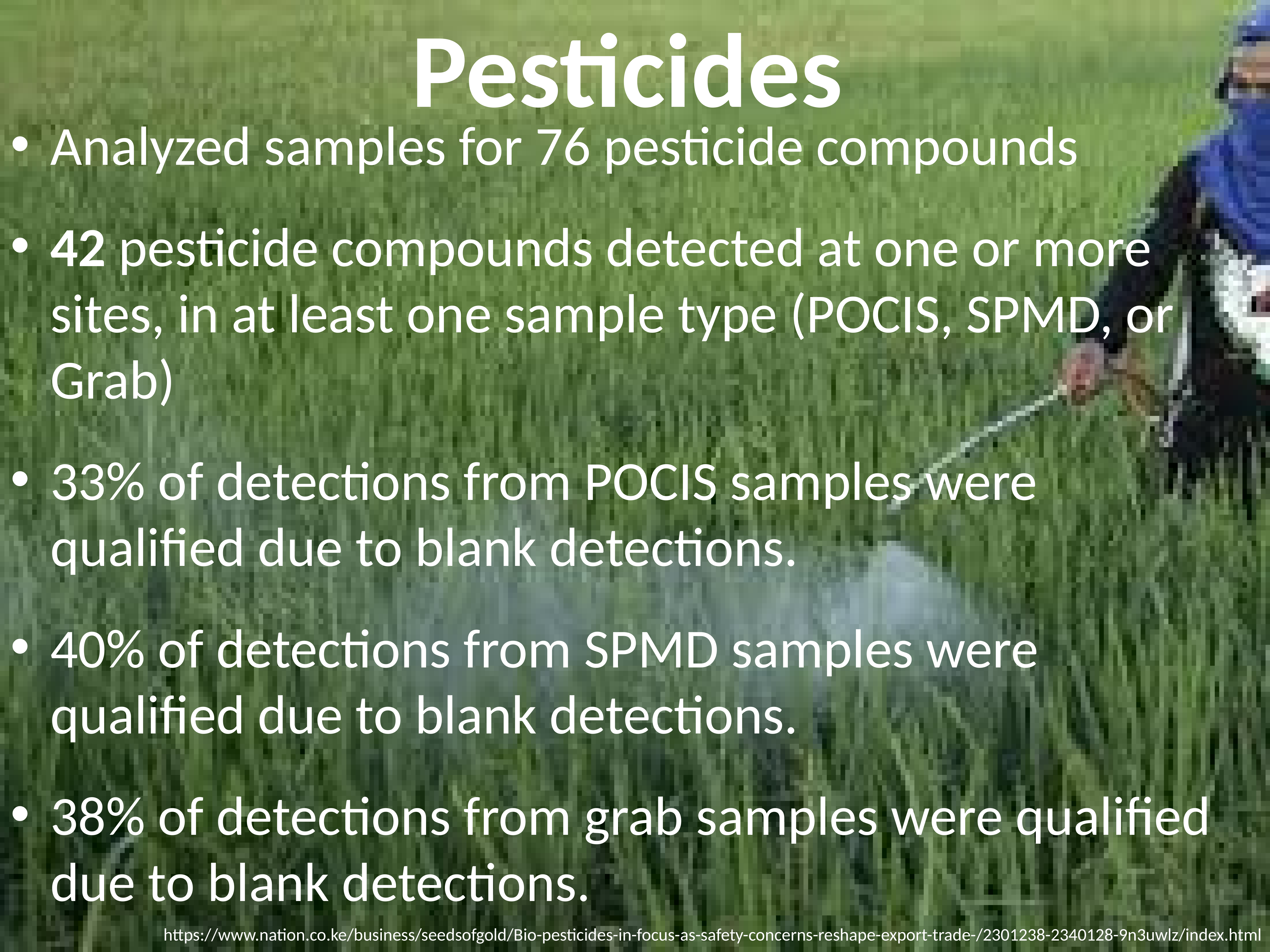

Pesticides
Analyzed samples for 76 pesticide compounds
42 pesticide compounds detected at one or more sites, in at least one sample type (POCIS, SPMD, or Grab)
33% of detections from POCIS samples were qualified due to blank detections.
40% of detections from SPMD samples were qualified due to blank detections.
38% of detections from grab samples were qualified due to blank detections.
https://www.nation.co.ke/business/seedsofgold/Bio-pesticides-in-focus-as-safety-concerns-reshape-export-trade-/2301238-2340128-9n3uwlz/index.html